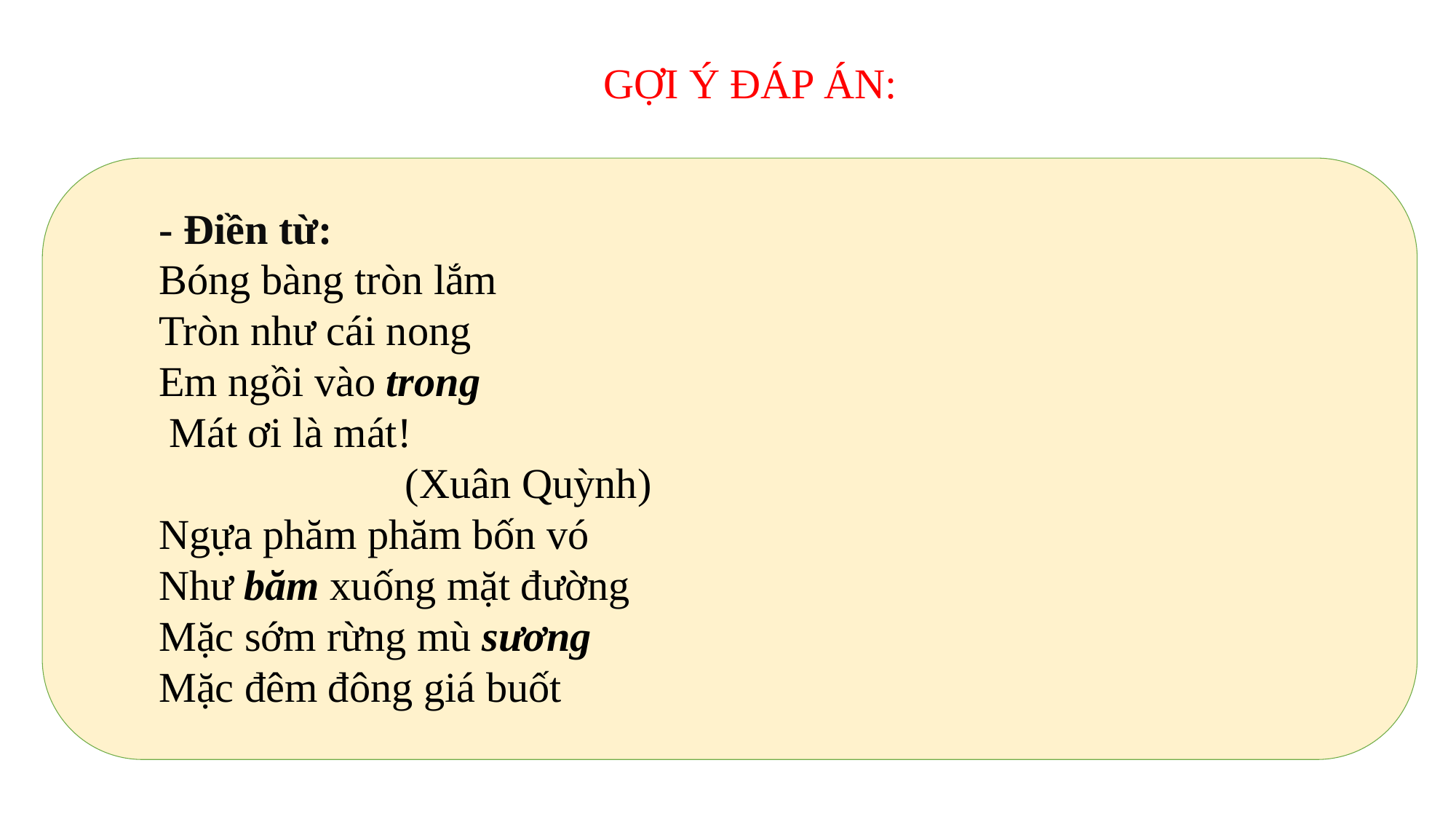

GỢI Ý ĐÁP ÁN:

- Điền từ:
Bóng bàng tròn lắm
Tròn như cái nong
Em ngồi vào trong
 Mát ơi là mát!
	             (Xuân Quỳnh)
Ngựa phăm phăm bốn vó
Như băm xuống mặt đường
Mặc sớm rừng mù sương
Mặc đêm đông giá buốt